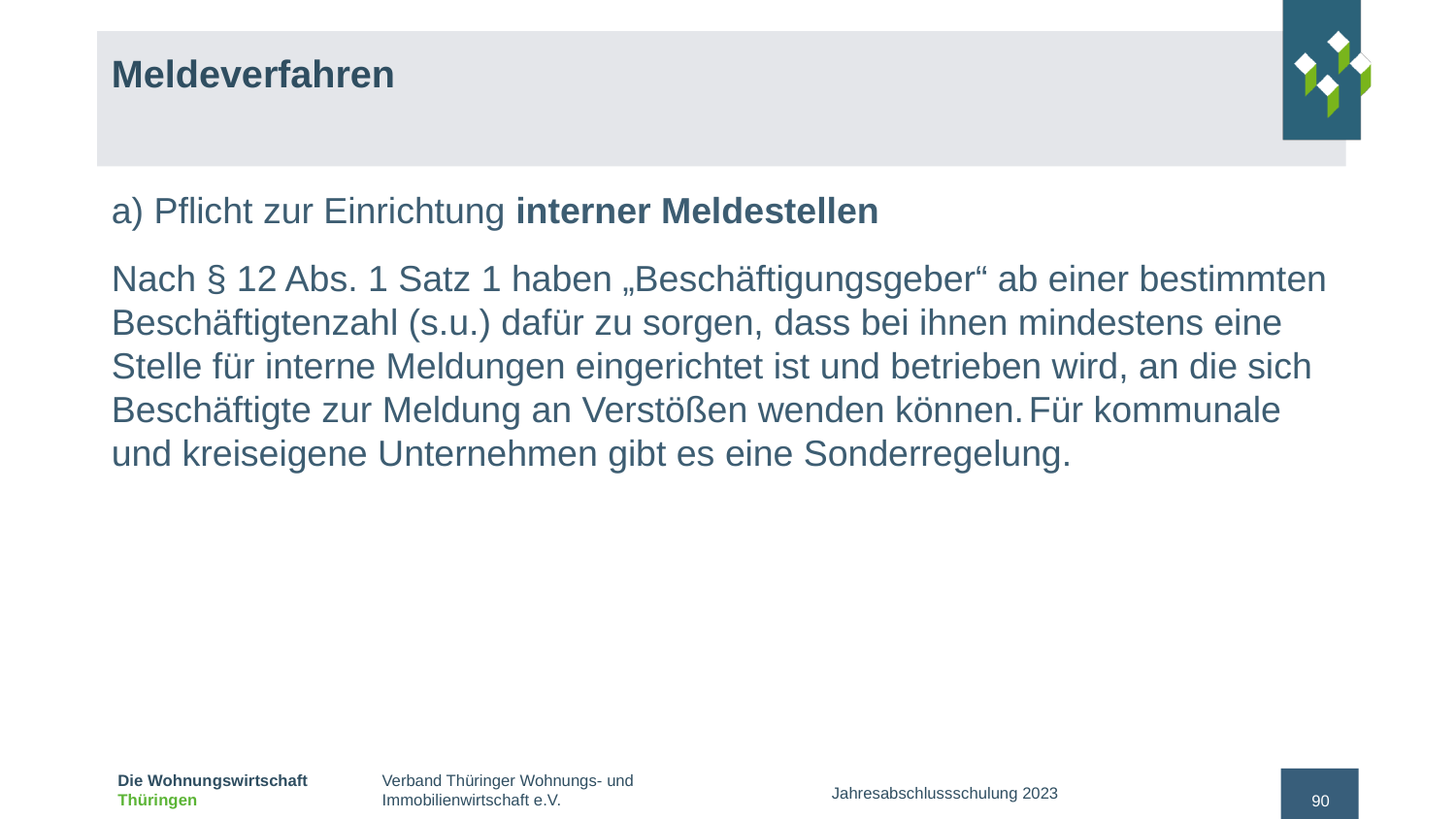

# Meldeverfahren
a) Pflicht zur Einrichtung interner Meldestellen
Nach § 12 Abs. 1 Satz 1 haben „Beschäftigungsgeber“ ab einer bestimmten Beschäftigtenzahl (s.u.) dafür zu sorgen, dass bei ihnen mindestens eine Stelle für interne Meldungen eingerichtet ist und betrieben wird, an die sich Beschäftigte zur Meldung an Verstößen wenden können. Für kommunale und kreiseigene Unternehmen gibt es eine Sonderregelung.
Jahresabschlussschulung 2023